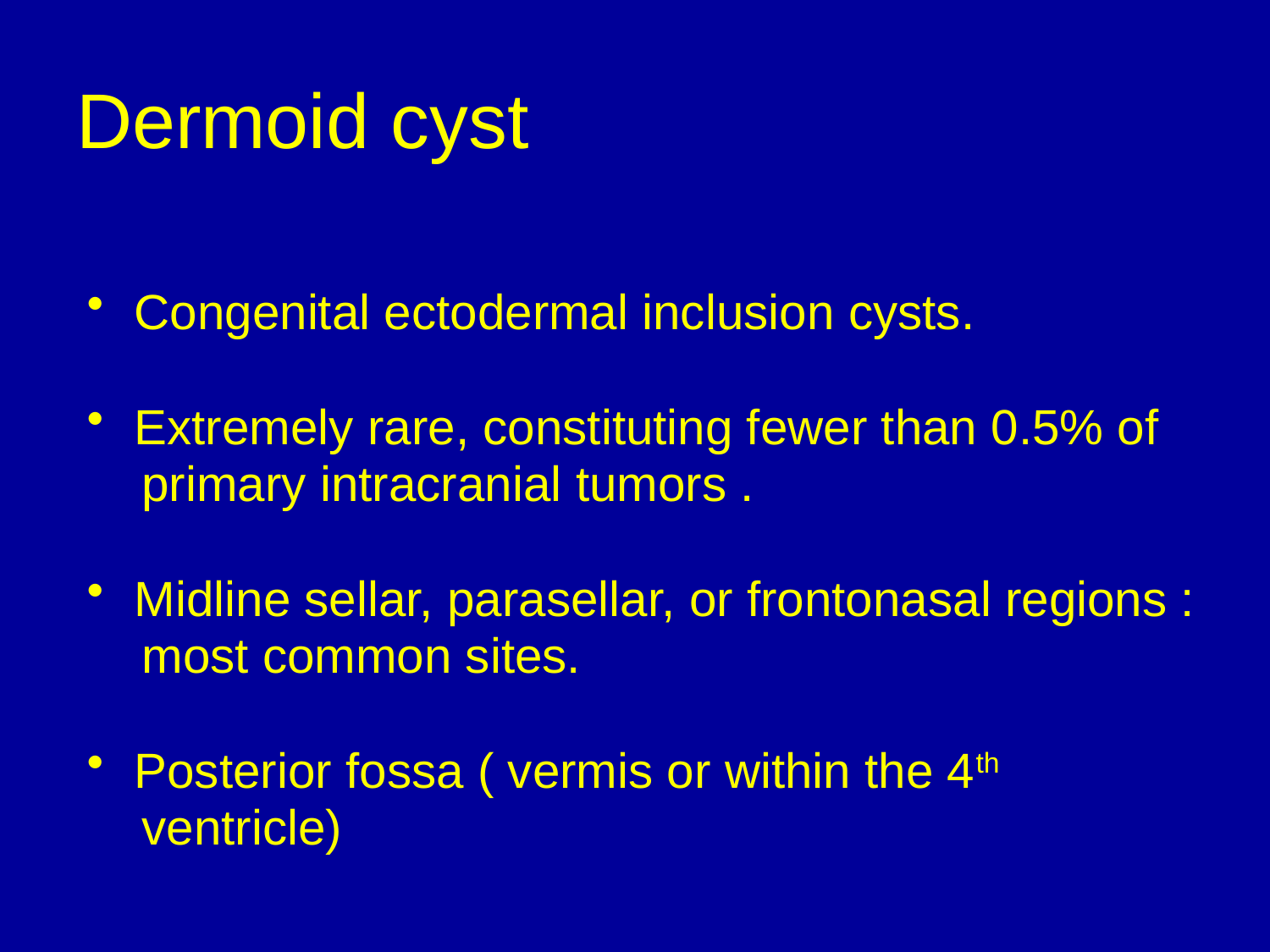

Dermoid cyst
Congenital ectodermal inclusion cysts.

Extremely rare, constituting fewer than 0.5% of
    primary intracranial tumors .

Midline sellar, parasellar, or frontonasal regions :
    most common sites.

Posterior fossa ( vermis or within the 4th
    ventricle)